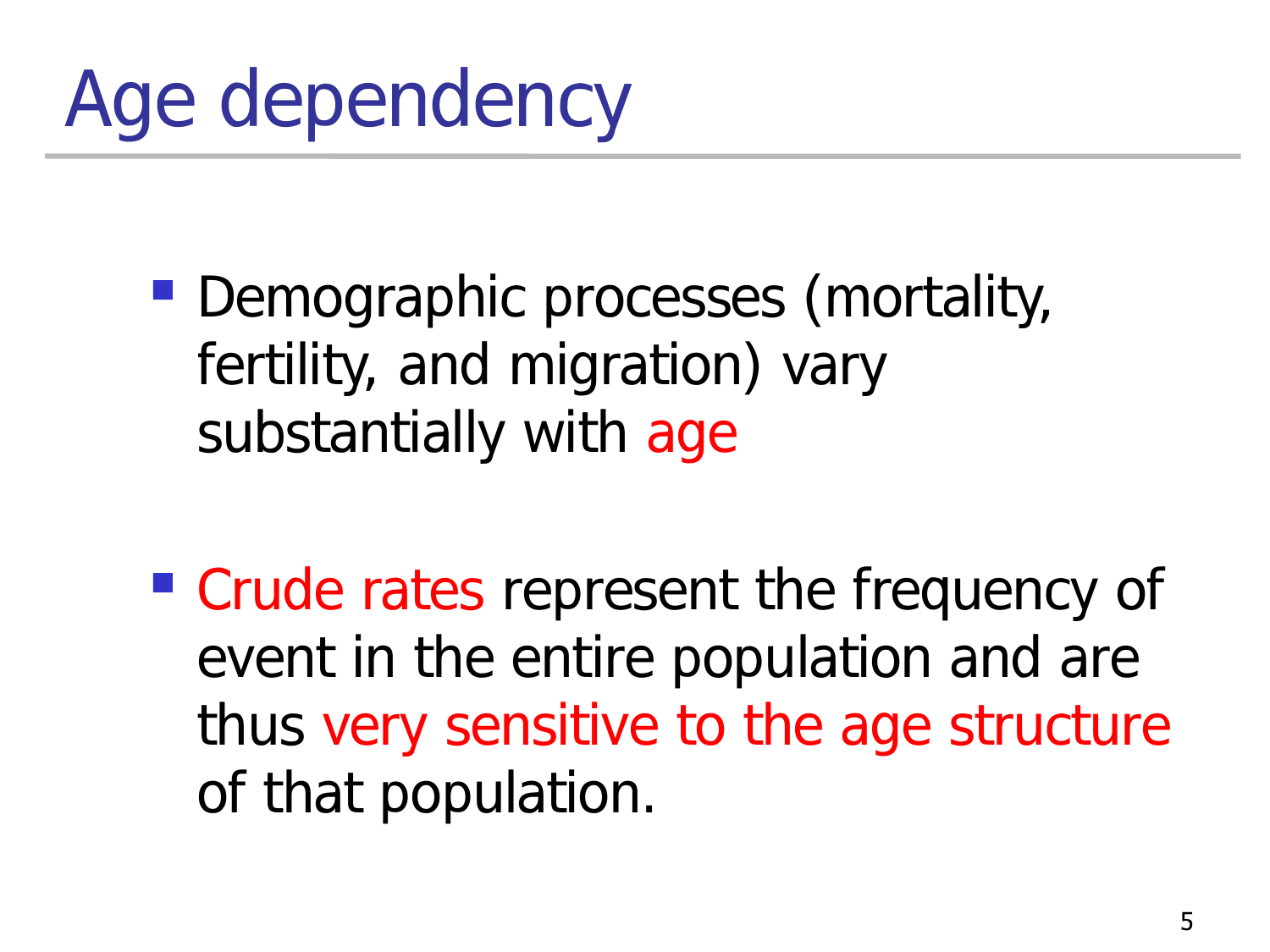

# Age dependency
Demographic processes (mortality, fertility, and migration) vary substantially with age

Crude rates represent the frequency of event in the entire population and are thus very sensitive to the age structure of that population.
5